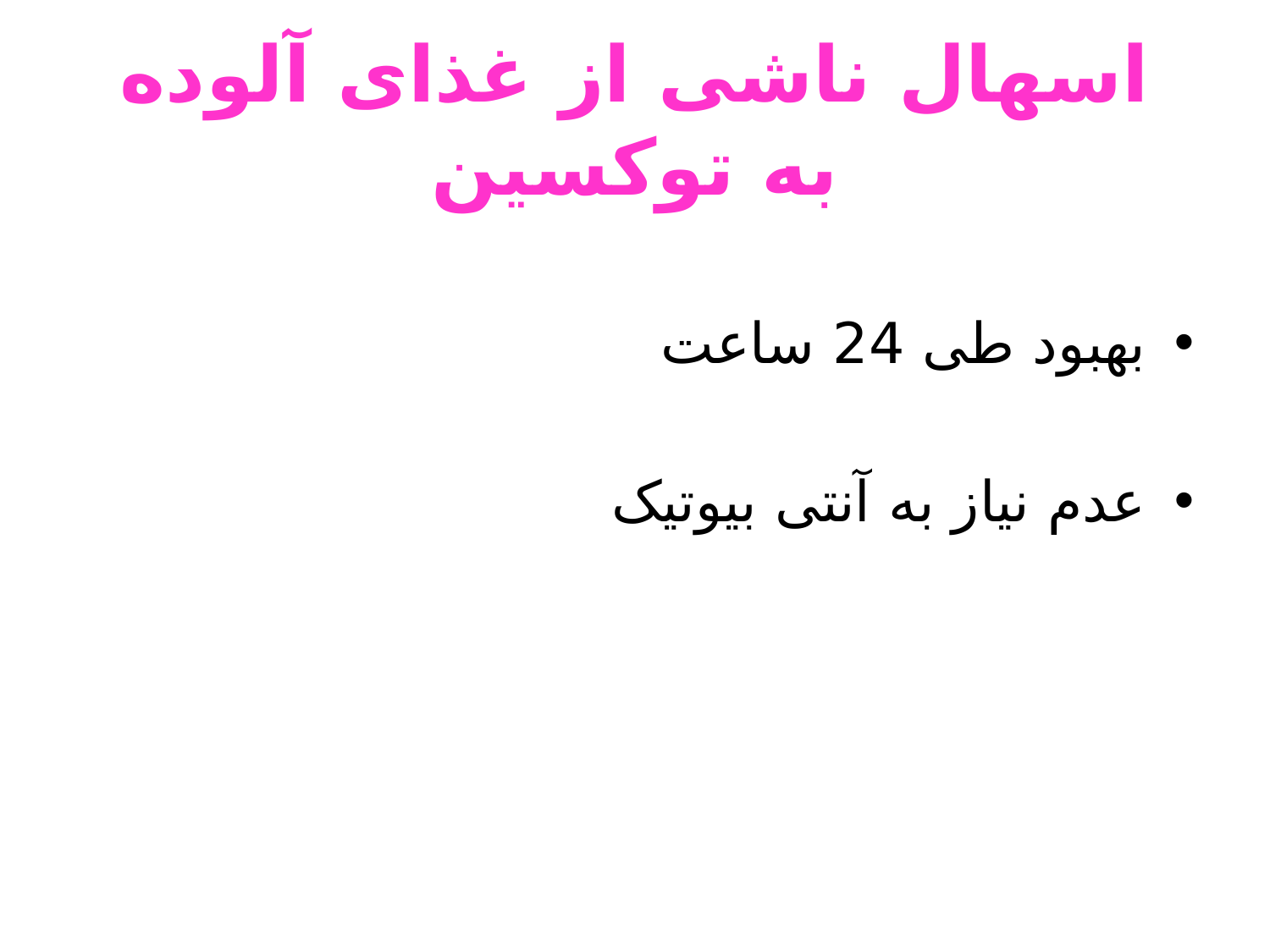

# اسهال ناشی از غذای آلوده به توکسین

بهبود طی 24 ساعت

عدم نیاز به آنتی بیوتیک